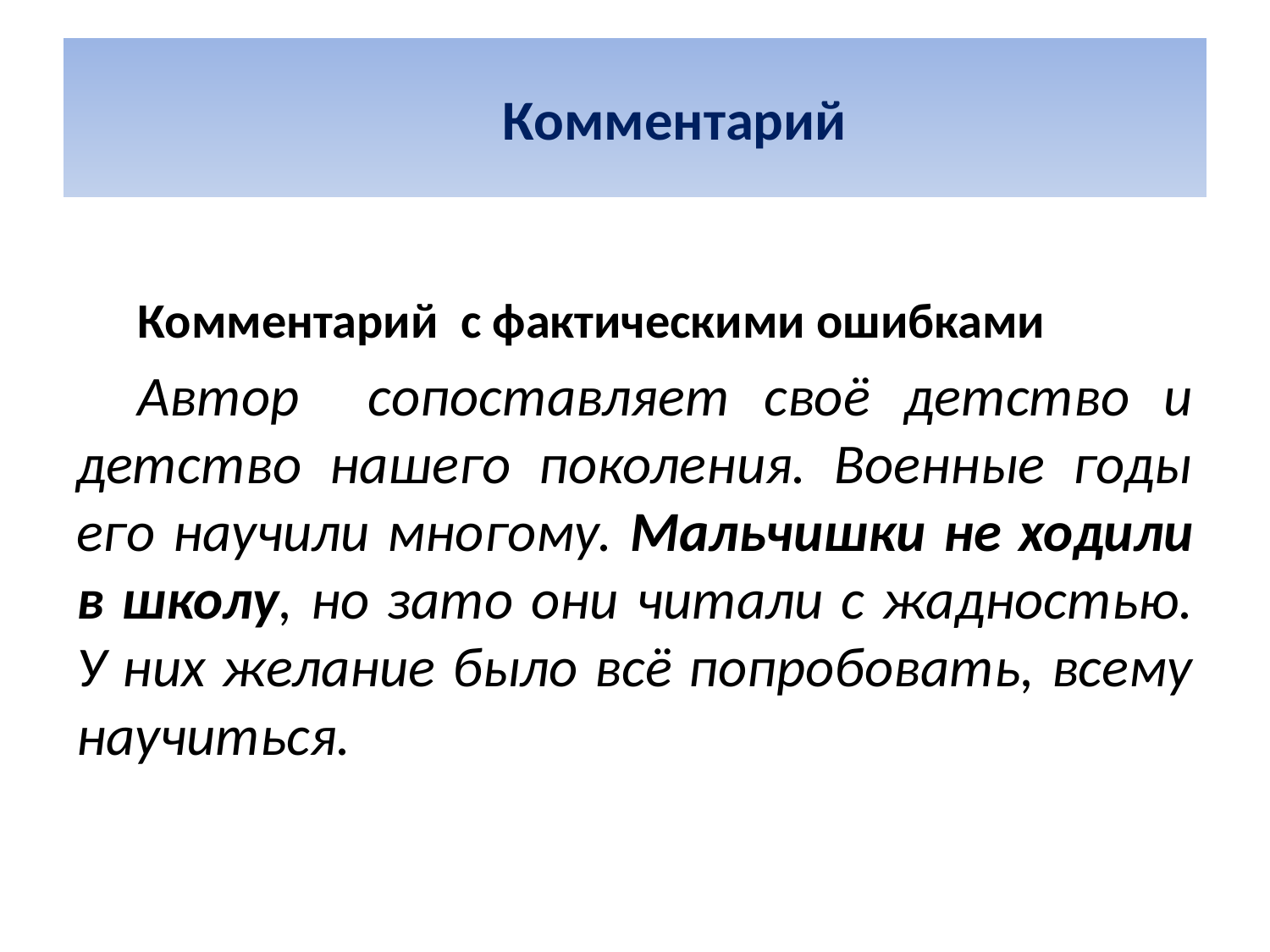

# Комментарий

Комментарий  с фактическими ошибками
Автор  сопоставляет своё детство и детство нашего поколения. Военные годы его научили многому. Мальчишки не ходили в школу, но зато они читали с жадностью. У них желание было всё попробовать, всему научиться.